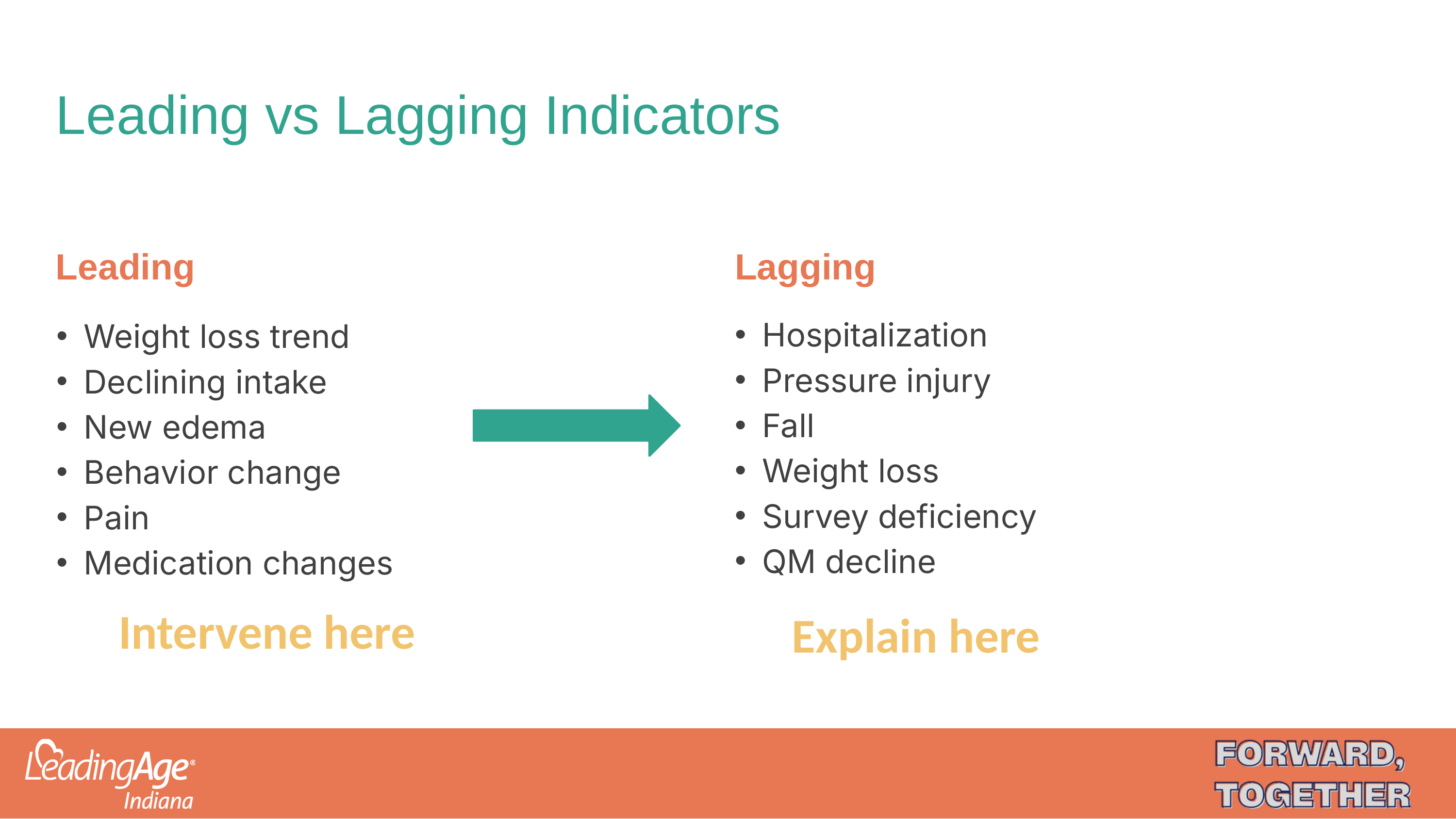

# Leading vs Lagging Indicators
Leading
Lagging
Hospitalization
Pressure injury
Fall
Weight loss
Survey deficiency
QM decline
Weight loss trend
Declining intake
New edema
Behavior change
Pain
Medication changes

Intervene here
Explain here